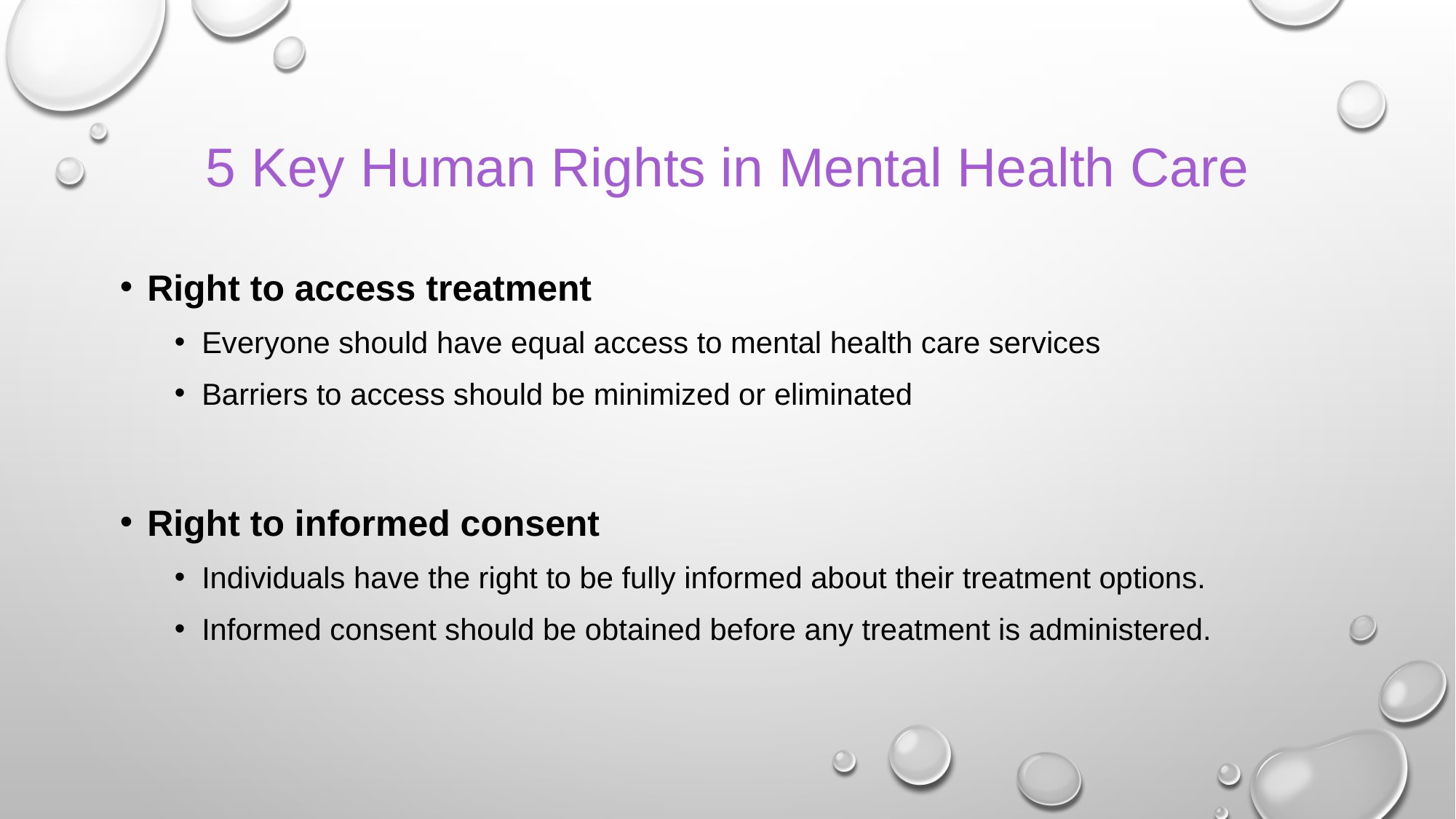

# 5 Key Human Rights in Mental Health Care
Right to access treatment
Everyone should have equal access to mental health care services
Barriers to access should be minimized or eliminated

Right to informed consent
Individuals have the right to be fully informed about their treatment options.
Informed consent should be obtained before any treatment is administered.